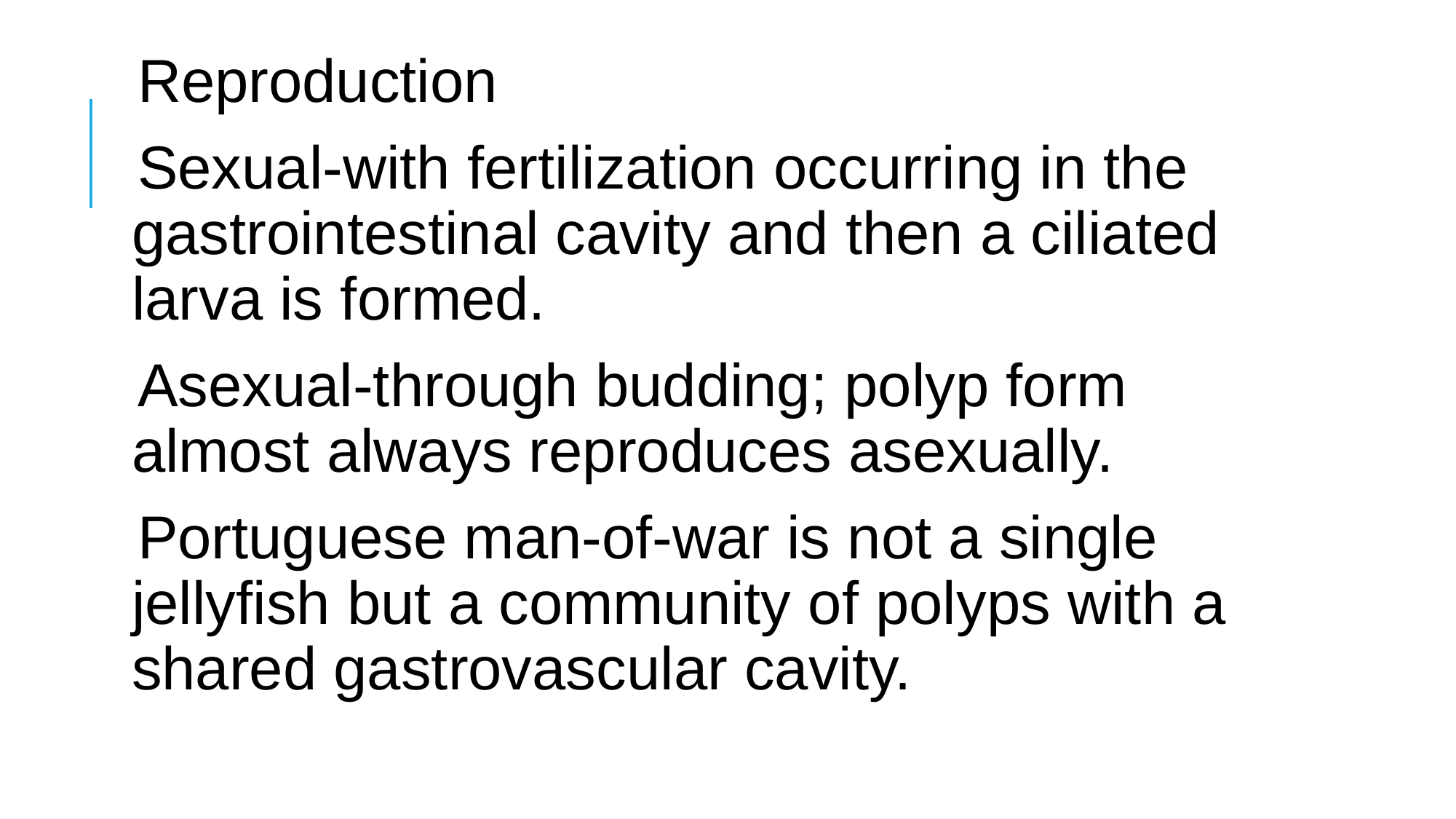

Reproduction
Sexual-with fertilization occurring in the gastrointestinal cavity and then a ciliated larva is formed.
Asexual-through budding; polyp form almost always reproduces asexually.
Portuguese man-of-war is not a single jellyfish but a community of polyps with a shared gastrovascular cavity.